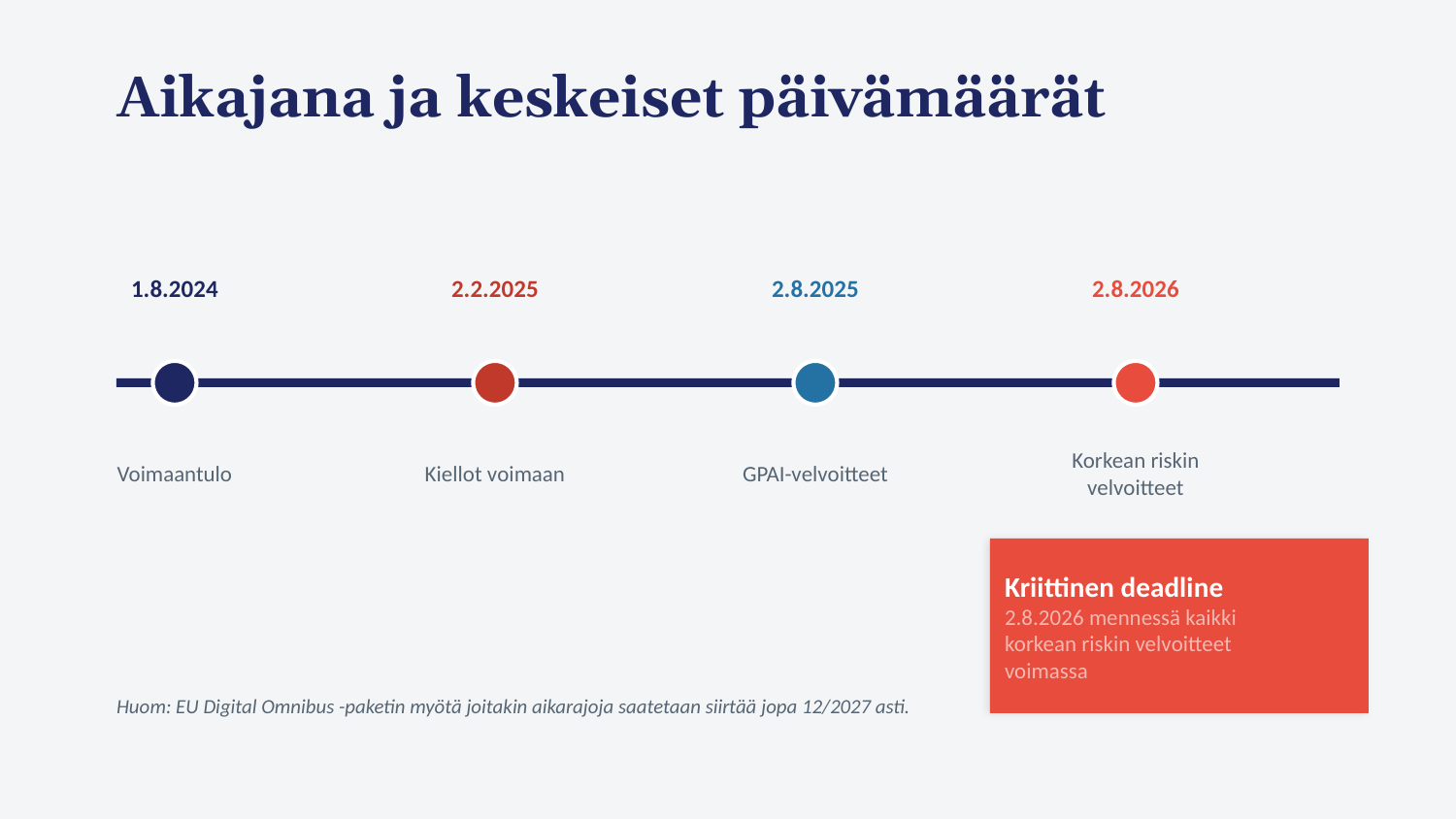

Aikajana ja keskeiset päivämäärät
1.8.2024
2.2.2025
2.8.2025
2.8.2026

Voimaantulo
Kiellot voimaan
GPAI-velvoitteet
Korkean riskin
velvoitteet

Kriittinen deadline
2.8.2026 mennessä kaikki
korkean riskin velvoitteet
voimassa
Huom: EU Digital Omnibus -paketin myötä joitakin aikarajoja saatetaan siirtää jopa 12/2027 asti.